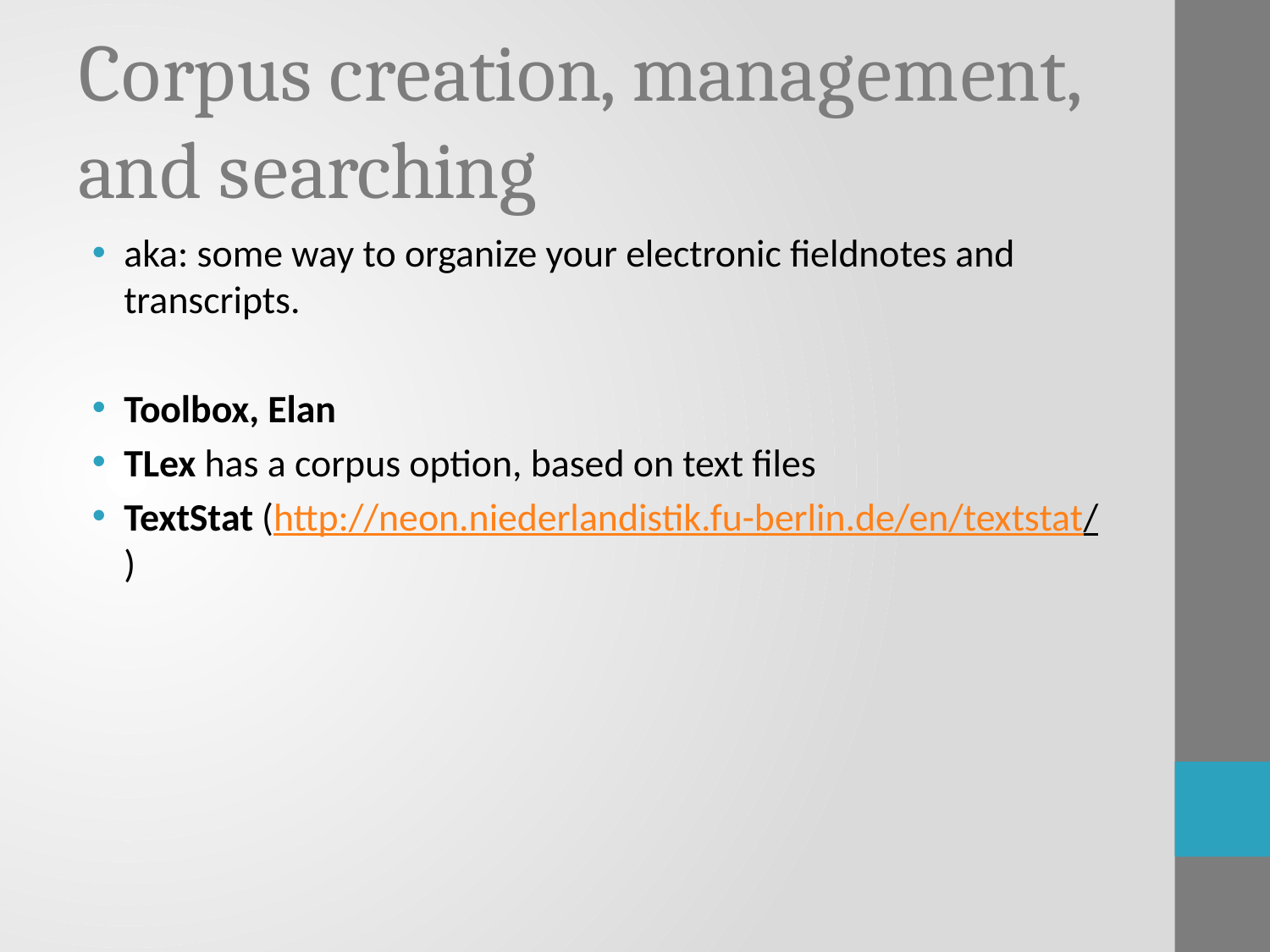

# Corpus creation, management, and searching
aka: some way to organize your electronic fieldnotes and transcripts.

Toolbox, Elan
TLex has a corpus option, based on text files
TextStat (http://neon.niederlandistik.fu-berlin.de/en/textstat/)